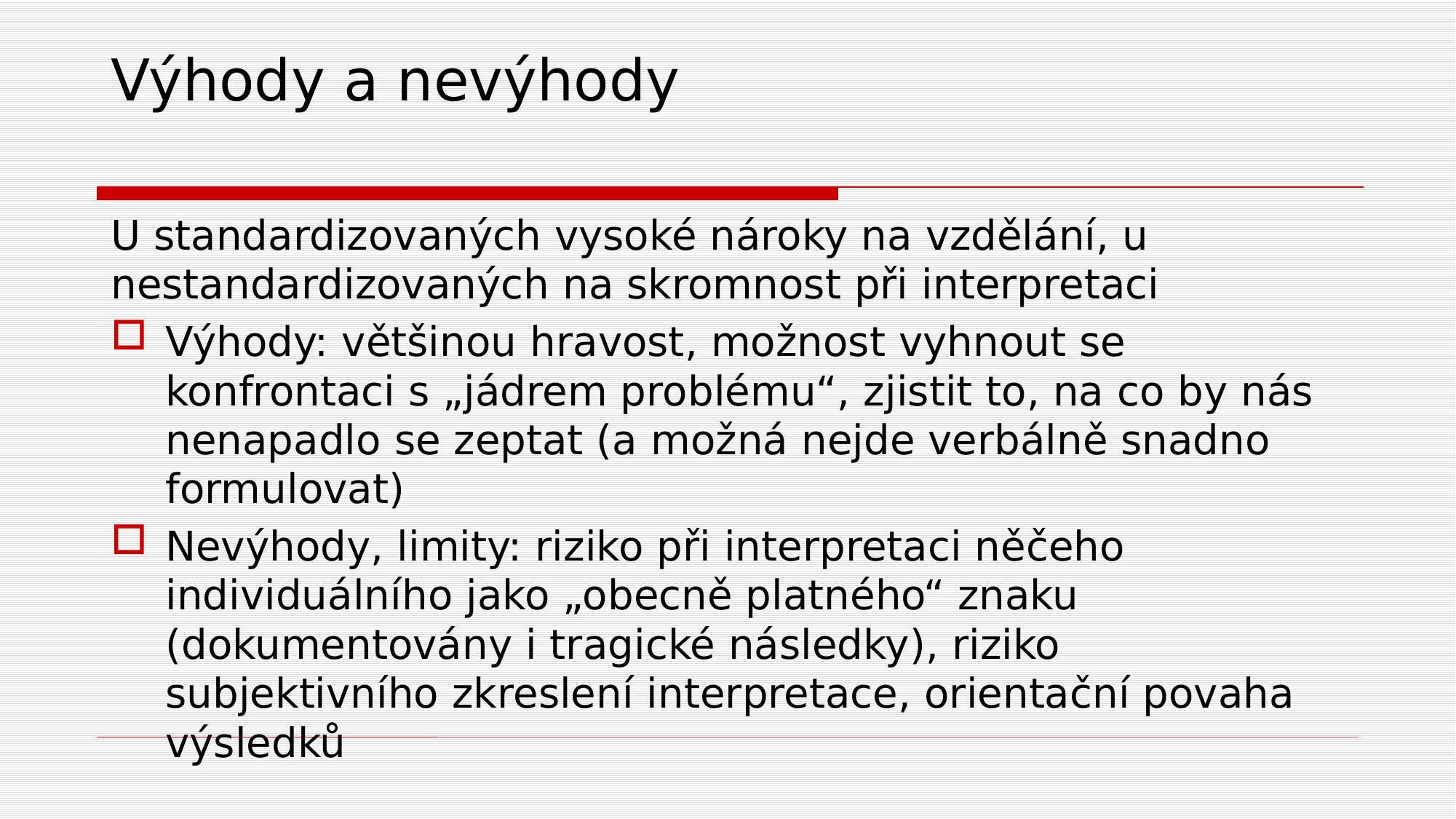

# Výhody a nevýhody
U standardizovaných vysoké nároky na vzdělání, u nestandardizovaných na skromnost při interpretaci
Výhody: většinou hravost, možnost vyhnout se konfrontaci s „jádrem problému“, zjistit to, na co by nás nenapadlo se zeptat (a možná nejde verbálně snadno formulovat)
Nevýhody, limity: riziko při interpretaci něčeho individuálního jako „obecně platného“ znaku (dokumentovány i tragické následky), riziko subjektivního zkreslení interpretace, orientační povaha výsledků